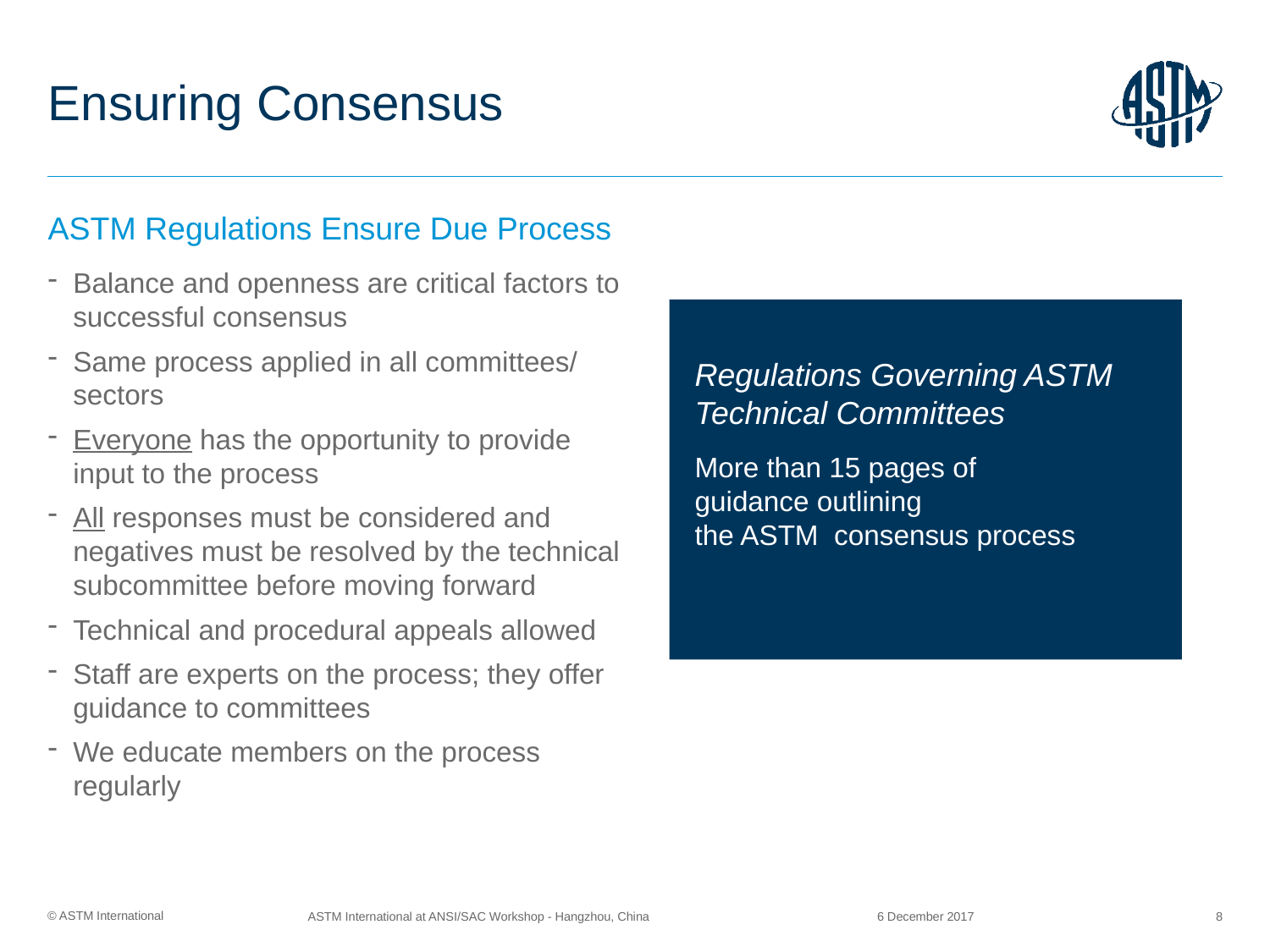

# Ensuring Consensus
ASTM Regulations Ensure Due Process
Balance and openness are critical factors to successful consensus
Same process applied in all committees/ sectors
Everyone has the opportunity to provide input to the process
All responses must be considered and negatives must be resolved by the technical subcommittee before moving forward
Technical and procedural appeals allowed
Staff are experts on the process; they offer guidance to committees
We educate members on the process regularly

Regulations Governing ASTM  Technical Committees

More than 15 pages of
guidance outlining
the ASTM  consensus process
6 December 2017
ASTM International at ANSI/SAC Workshop - Hangzhou, China
8